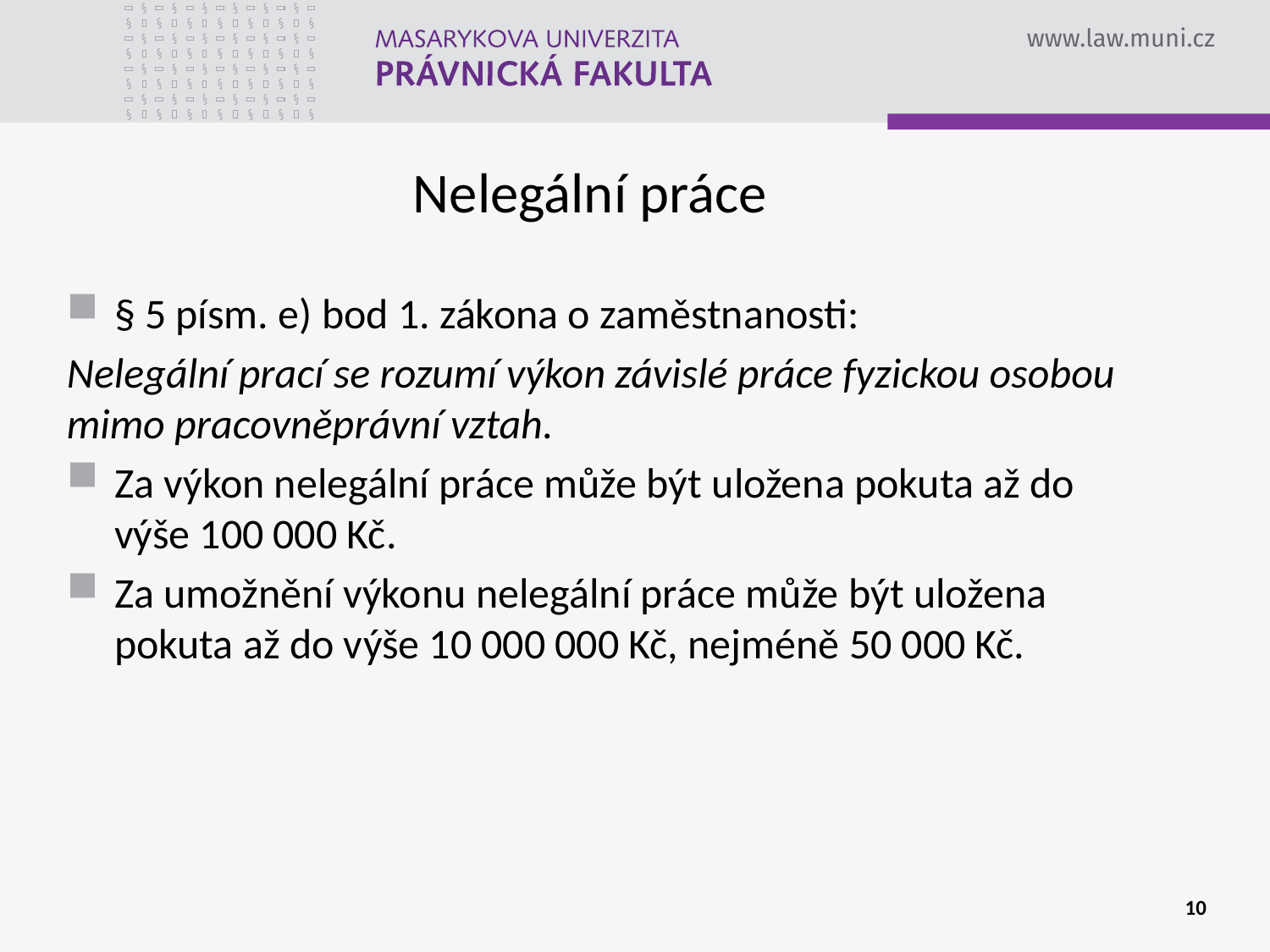

# Nelegální práce
§ 5 písm. e) bod 1. zákona o zaměstnanosti:
Nelegální prací se rozumí výkon závislé práce fyzickou osobou mimo pracovněprávní vztah.
Za výkon nelegální práce může být uložena pokuta až do výše 100 000 Kč.
Za umožnění výkonu nelegální práce může být uložena pokuta až do výše 10 000 000 Kč, nejméně 50 000 Kč.

10